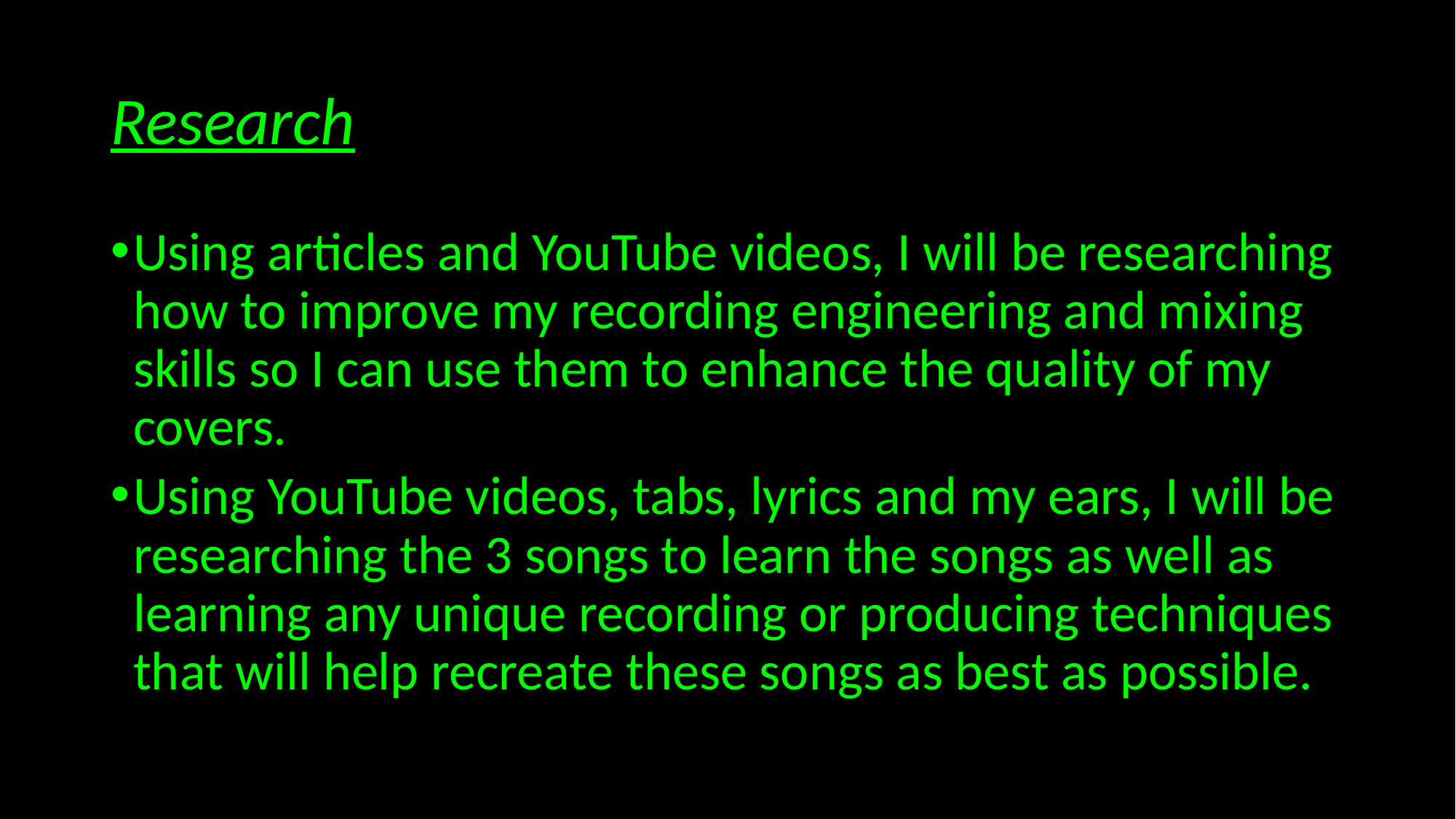

# Research
Using articles and YouTube videos, I will be researching how to improve my recording engineering and mixing skills so I can use them to enhance the quality of my covers.
Using YouTube videos, tabs, lyrics and my ears, I will be researching the 3 songs to learn the songs as well as learning any unique recording or producing techniques that will help recreate these songs as best as possible.